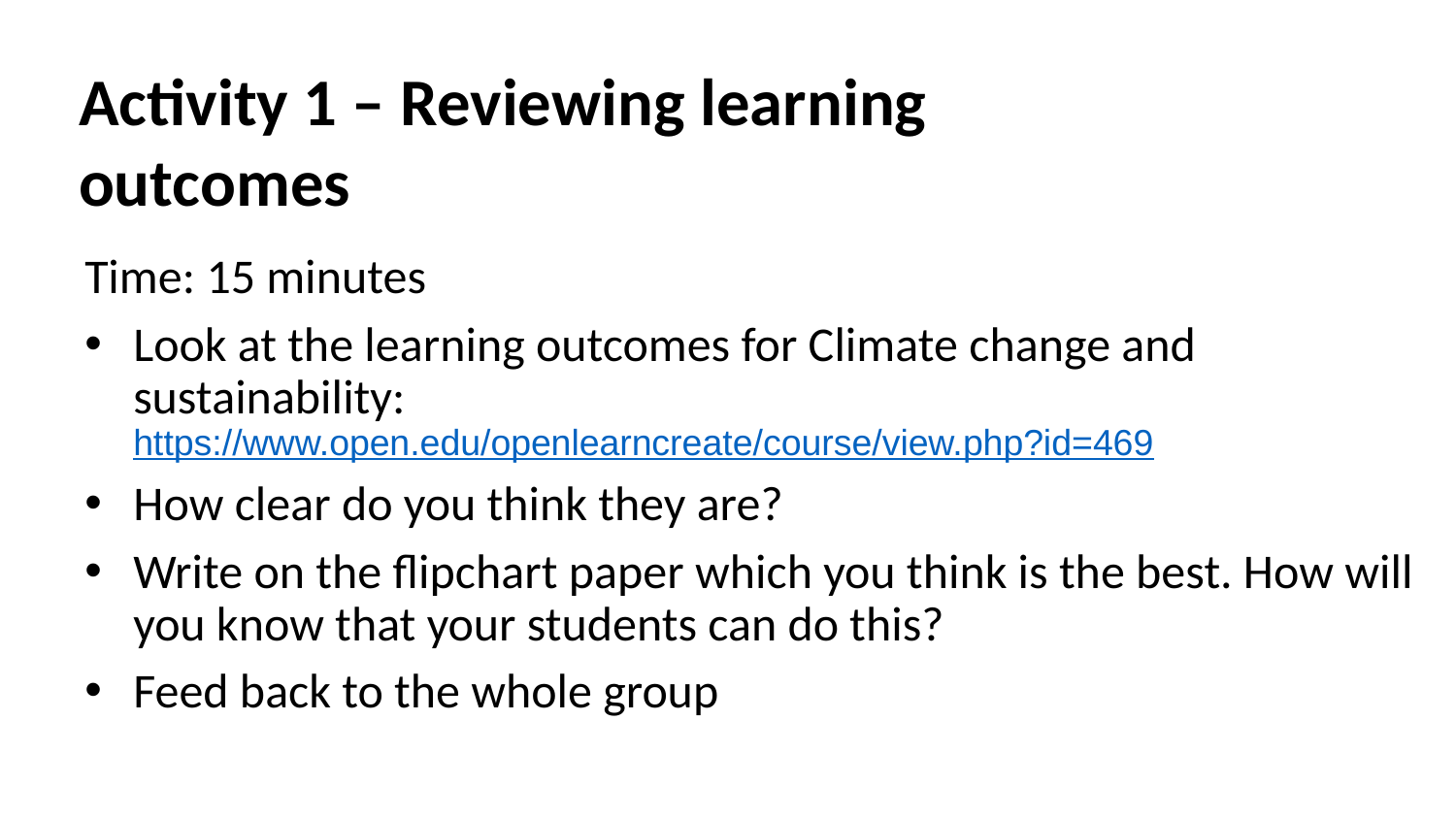

Activity 1 – Reviewing learning outcomes
Time: 15 minutes
Look at the learning outcomes for Climate change and sustainability:  https://www.open.edu/openlearncreate/course/view.php?id=469
How clear do you think they are?
Write on the flipchart paper which you think is the best. How will you know that your students can do this?
Feed back to the whole group